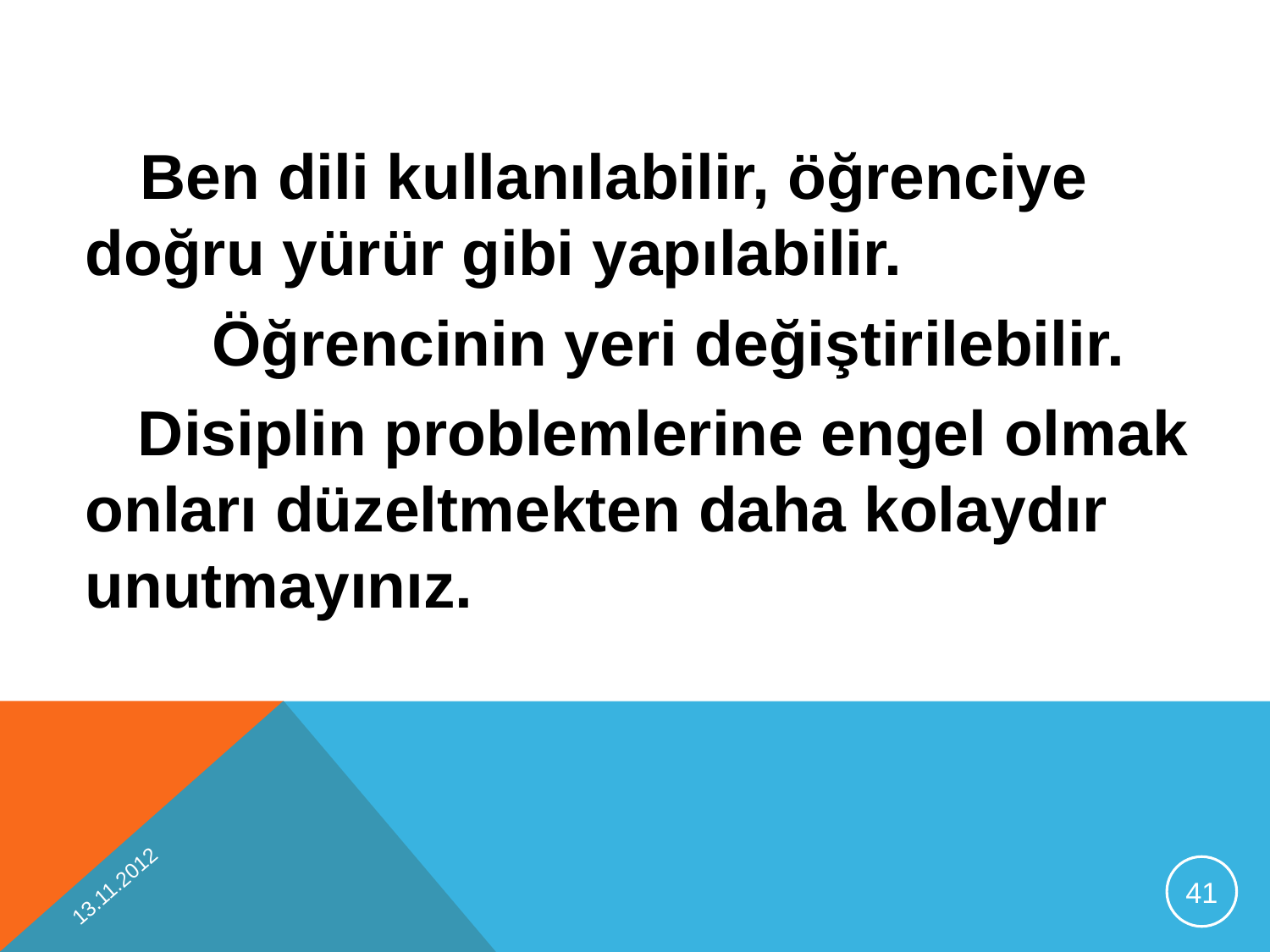

Ben dili kullanılabilir, öğrenciye doğru yürür gibi yapılabilir.
   	Öğrencinin yeri değiştirilebilir.
	   Disiplin problemlerine engel olmak onları düzeltmekten daha kolaydır unutmayınız.

13.11.2012
41